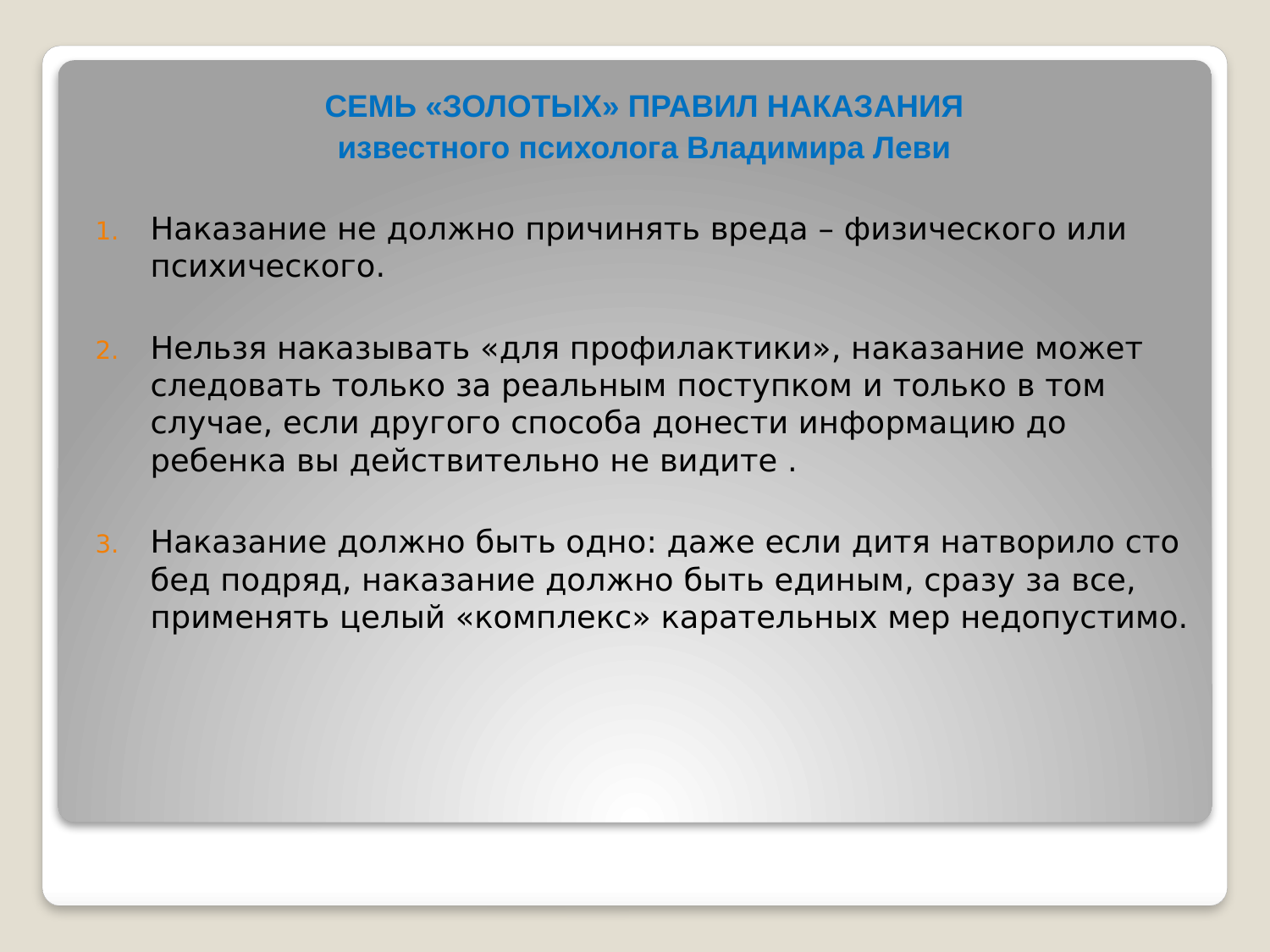

СЕМЬ «ЗОЛОТЫХ» ПРАВИЛ НАКАЗАНИЯ
известного психолога Владимира Леви

Наказание не должно причинять вреда – физического или психического.

Нельзя наказывать «для профилактики», наказание может следовать только за реальным поступком и только в том случае, если другого способа донести информацию до ребенка вы действительно не видите .

Наказание должно быть одно: даже если дитя натворило сто бед подряд, наказание должно быть единым, сразу за все, применять целый «комплекс» карательных мер недопустимо.

#